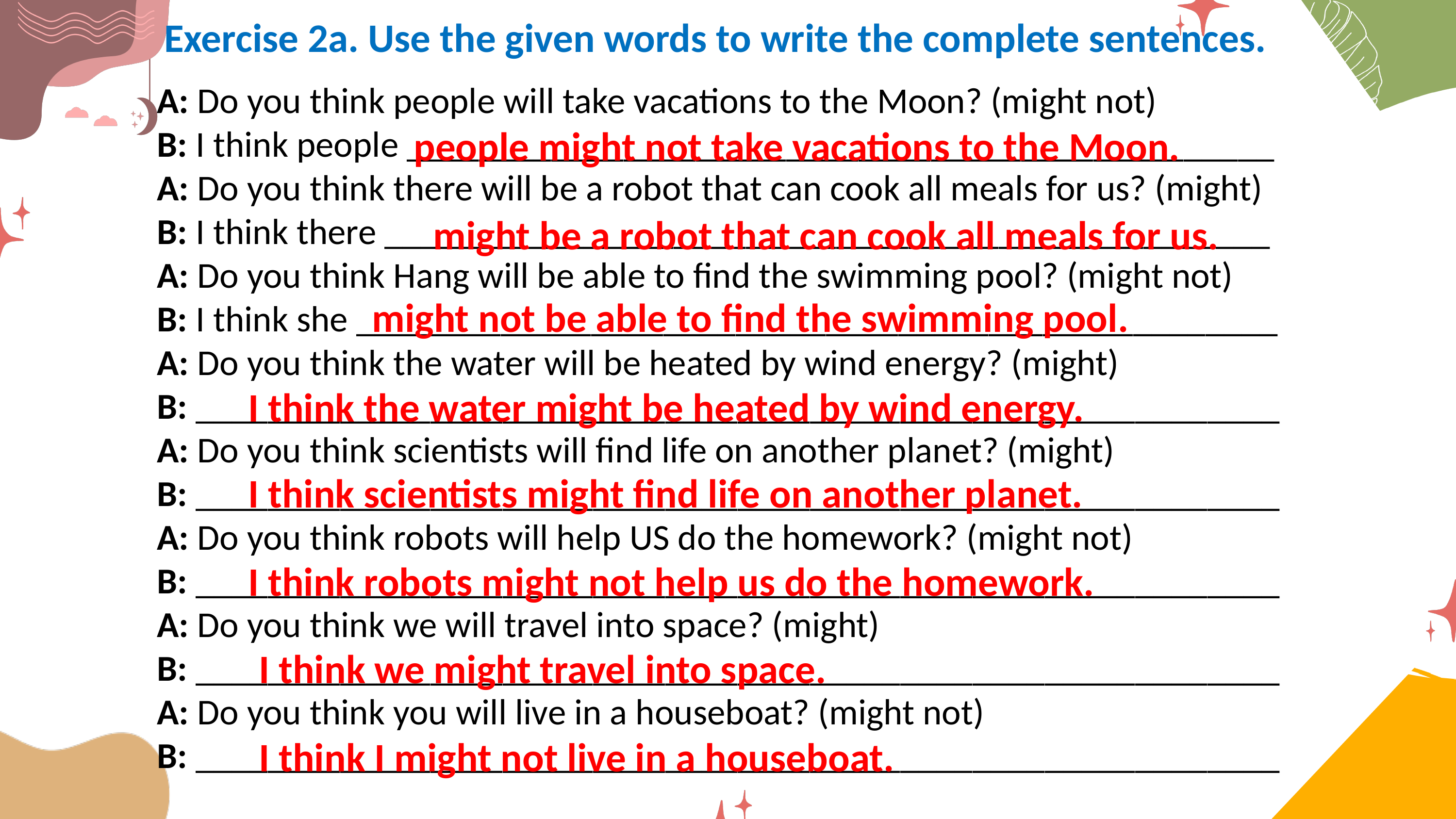

Exercise 2a. Use the given words to write the complete sentences.
A: Do you think people will take vacations to the Moon? (might not)
B: I think people ________________________________________________
A: Do you think there will be a robot that can cook all meals for us? (might)
B: I think there _________________________________________________
A: Do you think Hang will be able to find the swimming pool? (might not)
B: I think she ___________________________________________________
A: Do you think the water will be heated by wind energy? (might)
B: ____________________________________________________________
A: Do you think scientists will find life on another planet? (might)
B: ____________________________________________________________
A: Do you think robots will help US do the homework? (might not)
B: ____________________________________________________________
A: Do you think we will travel into space? (might)
B: ____________________________________________________________
A: Do you think you will live in a houseboat? (might not)
B: ____________________________________________________________
people might not take vacations to the Moon.

might be a robot that can cook all meals for us.
might not be able to find the swimming pool.
I think the water might be heated by wind energy.
I think scientists might find life on another planet.
I think robots might not help us do the homework.

I think we might travel into space.

I think I might not live in a houseboat.